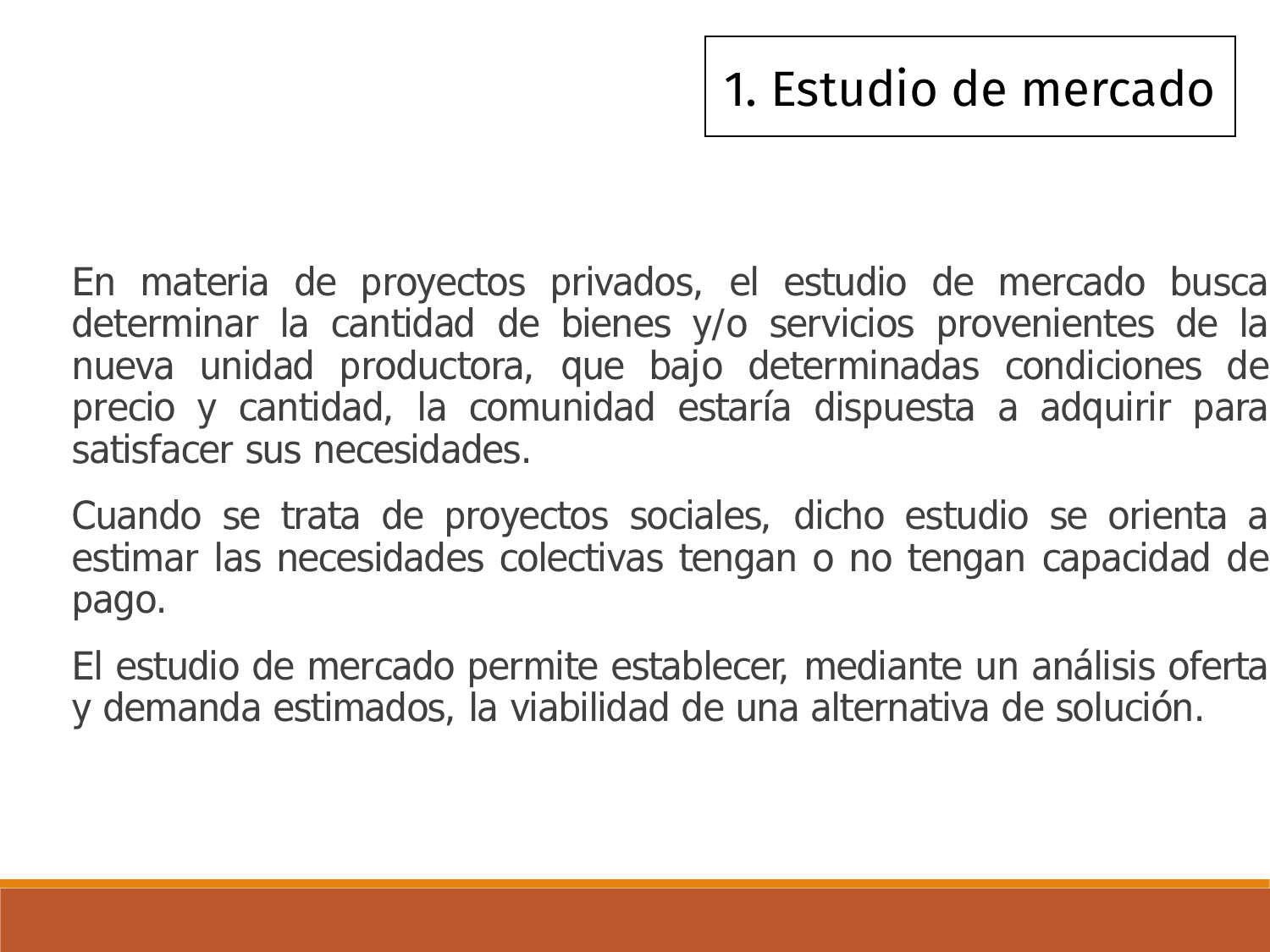

1. Estudio de mercado
En materia de proyectos privados, el estudio de mercado busca determinar la cantidad de bienes y/o servicios provenientes de la nueva unidad productora, que bajo determinadas condiciones de precio y cantidad, la comunidad estaría dispuesta a adquirir para satisfacer sus necesidades.
Cuando se trata de proyectos sociales, dicho estudio se orienta a estimar las necesidades colectivas tengan o no tengan capacidad de pago.
El estudio de mercado permite establecer, mediante un análisis oferta y demanda estimados, la viabilidad de una alternativa de solución.